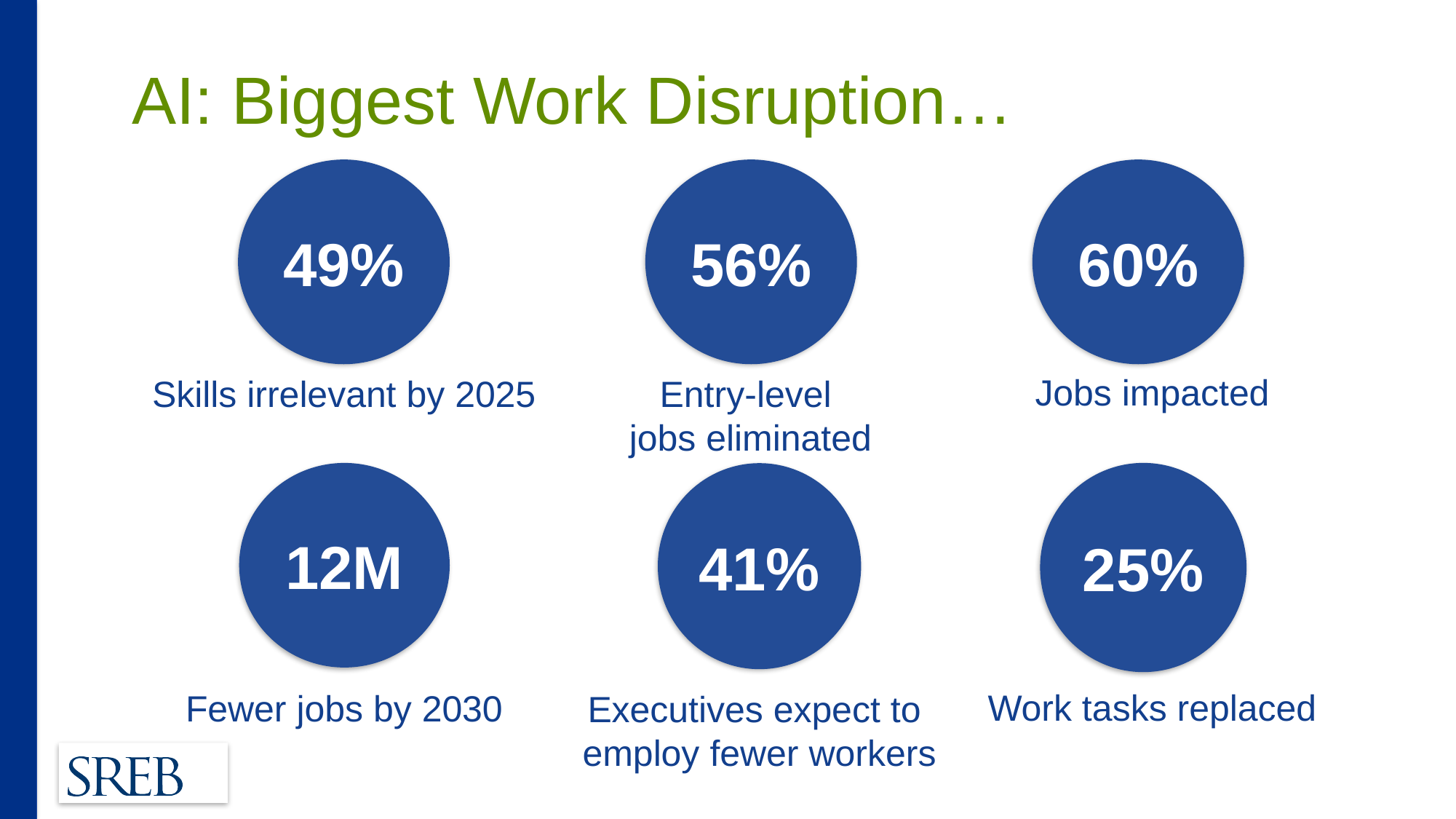

# AI: Biggest Work Disruption…
49%
56%
60%
Jobs impacted
Skills irrelevant by 2025
Entry-level
jobs eliminated
12M
25%
41%
Work tasks replaced
Fewer jobs by 2030
Executives expect to
employ fewer workers